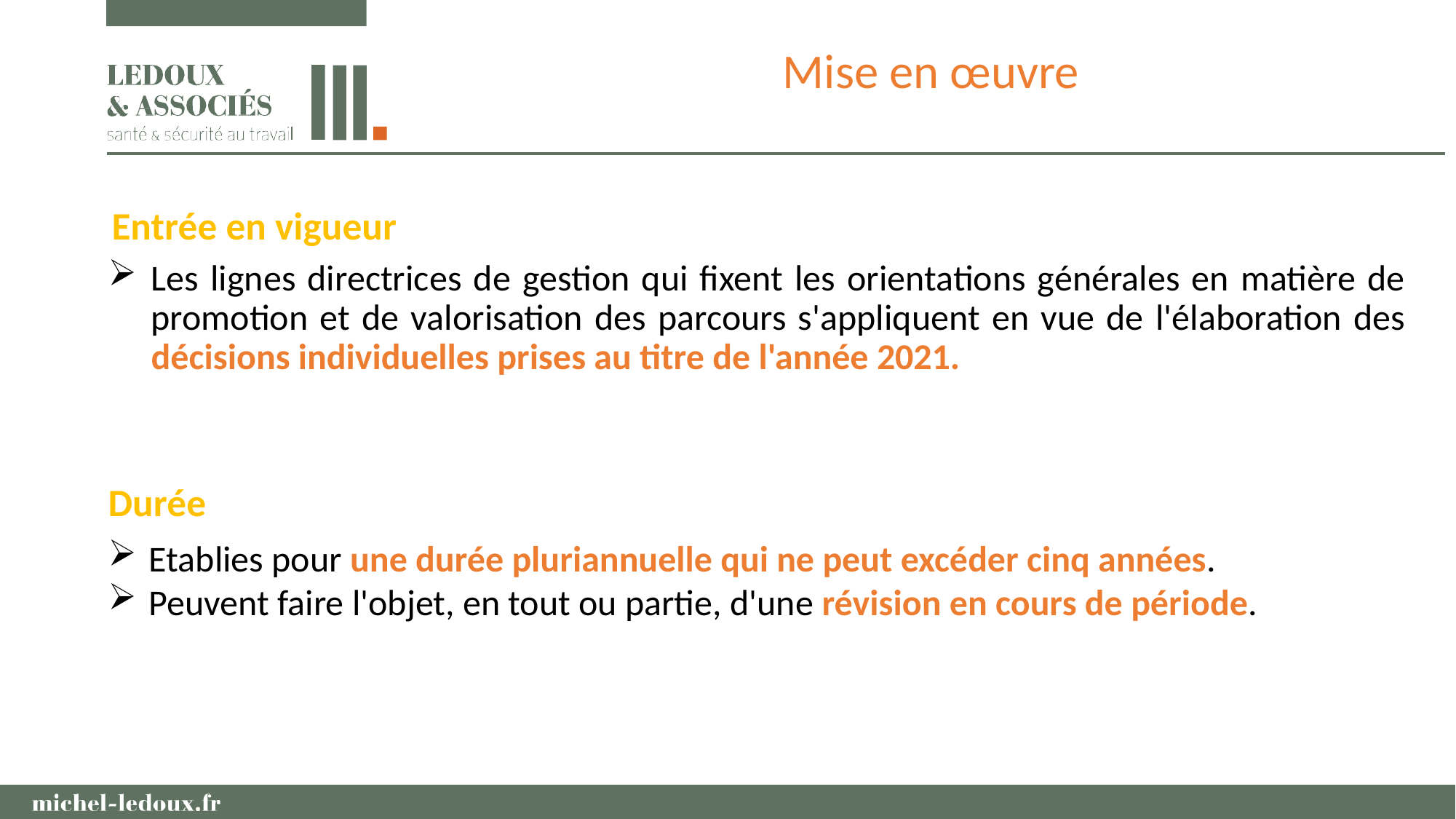

# Mise en œuvre
Entrée en vigueur
Les lignes directrices de gestion qui fixent les orientations générales en matière de promotion et de valorisation des parcours s'appliquent en vue de l'élaboration des décisions individuelles prises au titre de l'année 2021.

Durée
Etablies pour une durée pluriannuelle qui ne peut excéder cinq années.
Peuvent faire l'objet, en tout ou partie, d'une révision en cours de période.